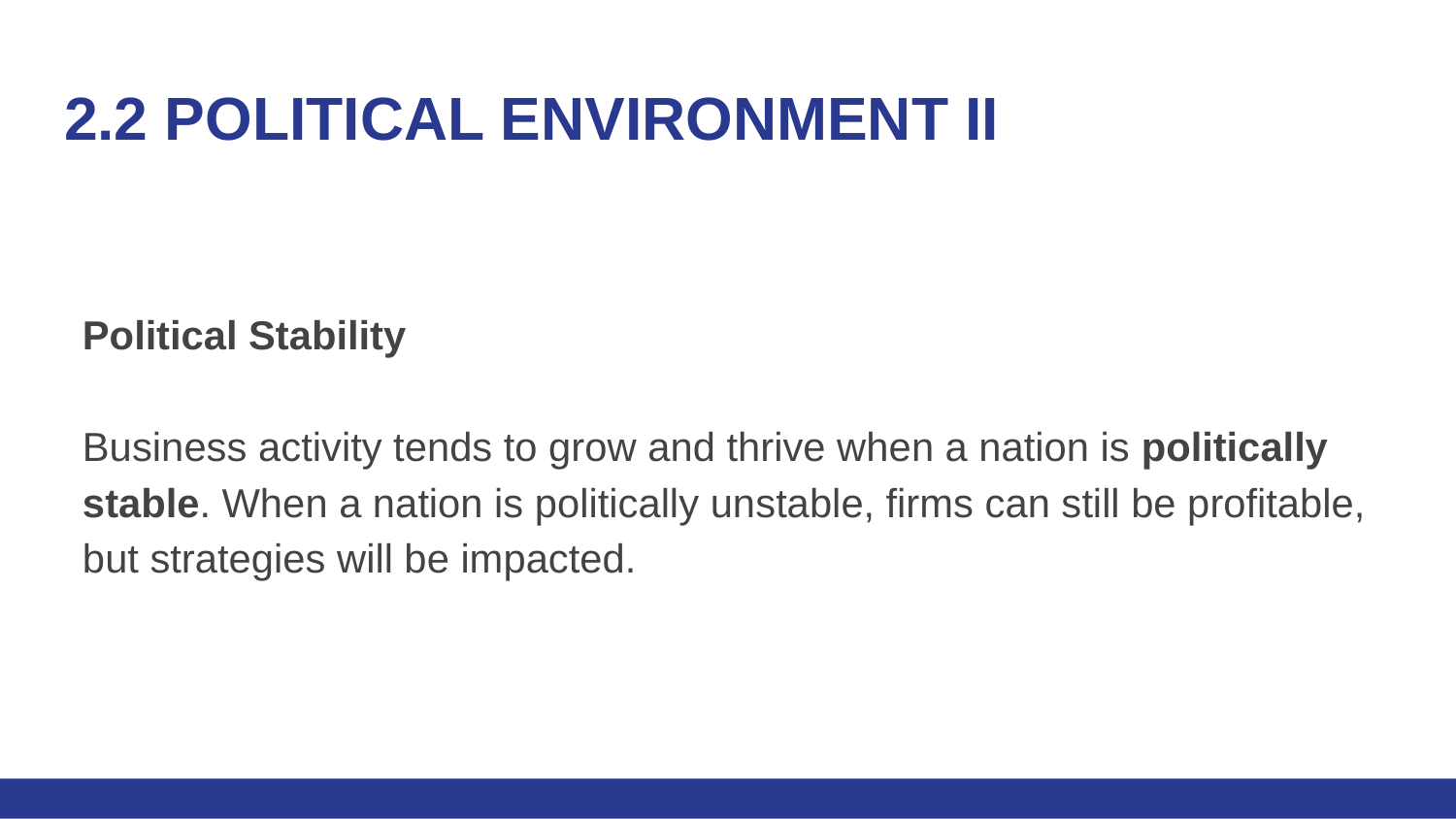

# 2.2 POLITICAL ENVIRONMENT II
Political Stability

Business activity tends to grow and thrive when a nation is politically stable. When a nation is politically unstable, firms can still be profitable, but strategies will be impacted.